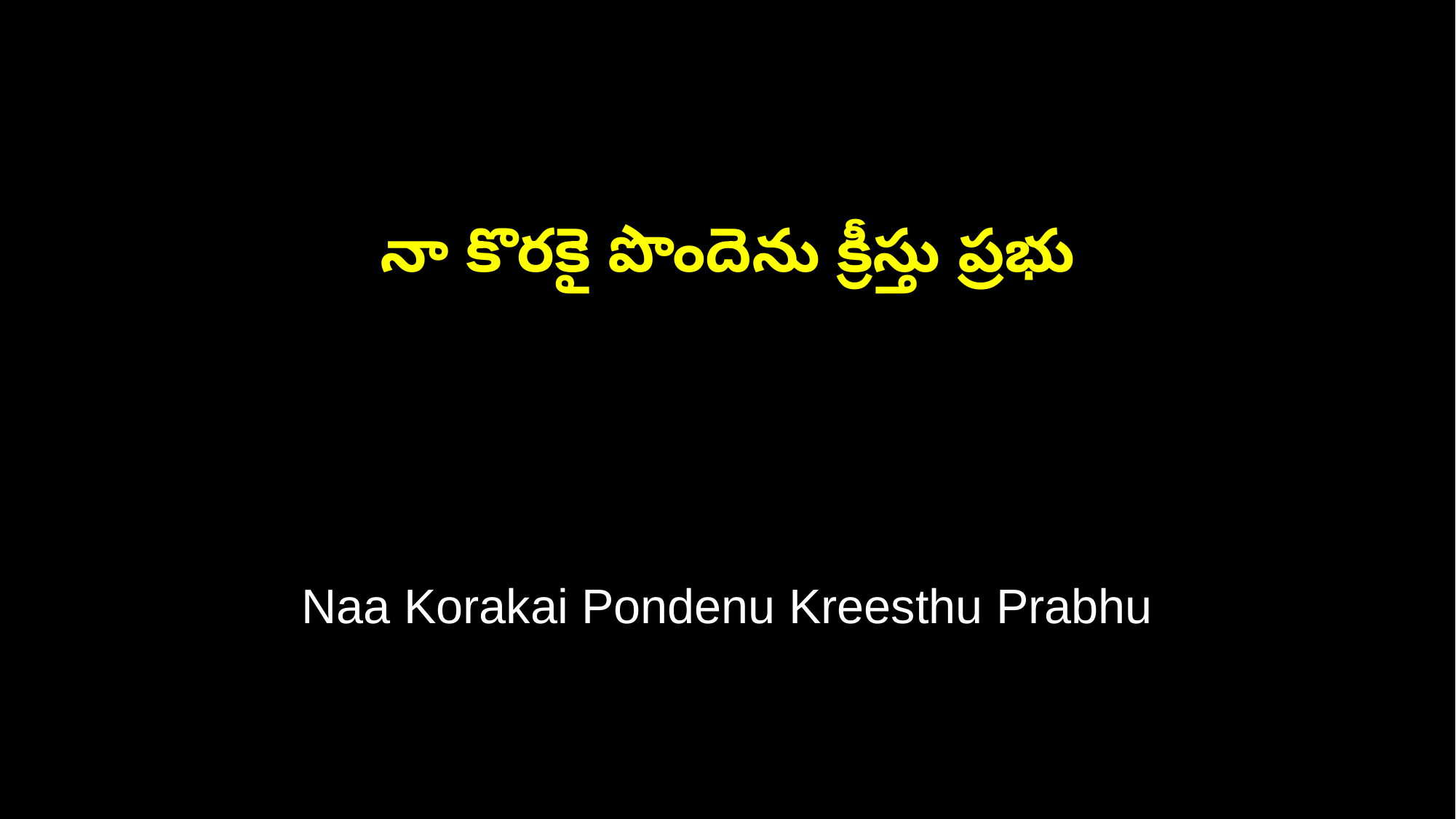

నా కొరకై పొందెను క్రీస్తు ప్రభు
Naa Korakai Pondenu Kreesthu Prabhu